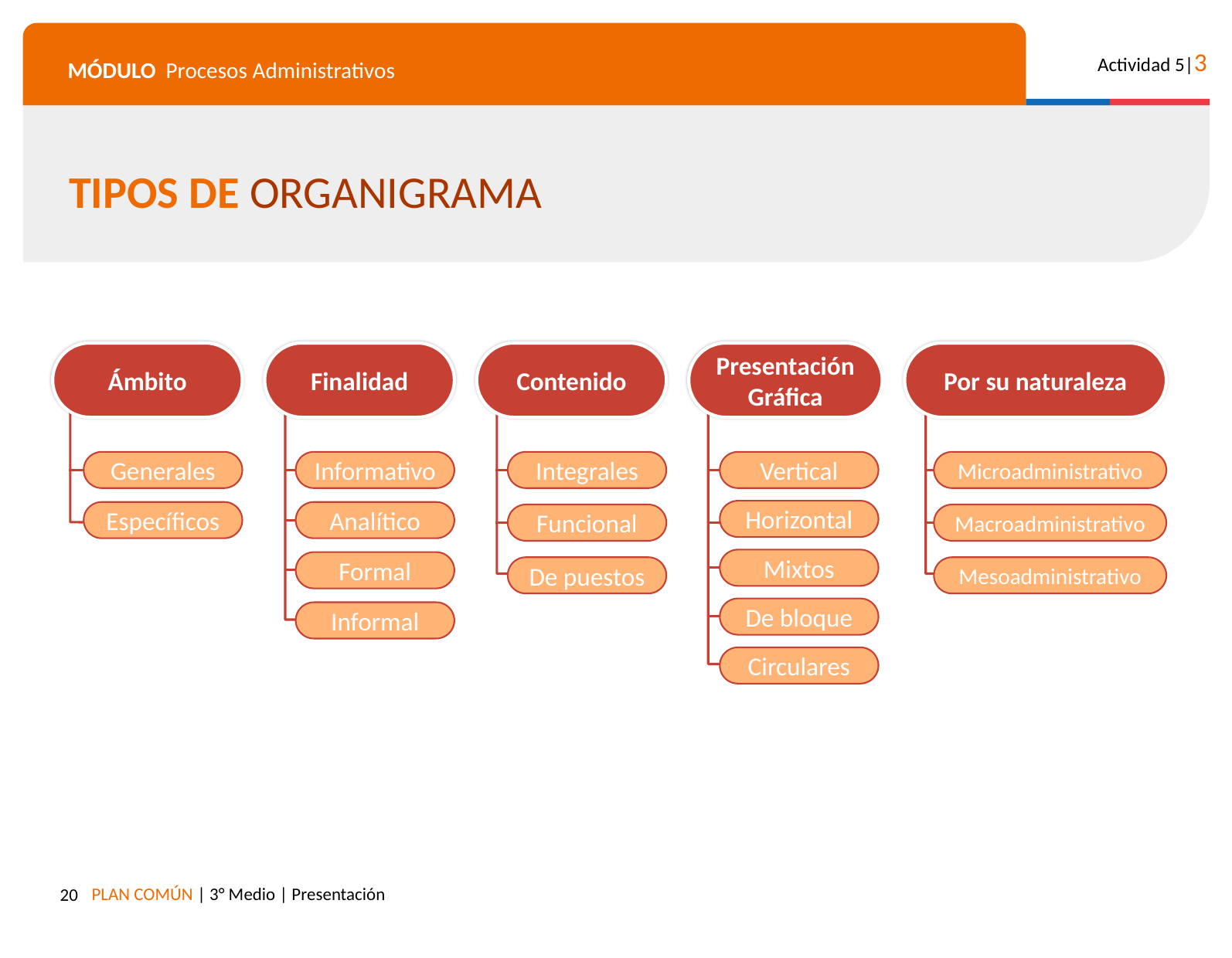

TIPOS DE ORGANIGRAMA

Ámbito

Finalidad

Contenido

Presentación Gráfica

Por su naturaleza

Generales

Informativo

Integrales

Vertical

Microadministrativo
Horizontal

Específicos

Analítico

Funcional

Macroadministrativo
Mixtos

Formal

De puestos

Mesoadministrativo
De bloque

Informal

Circulares

20